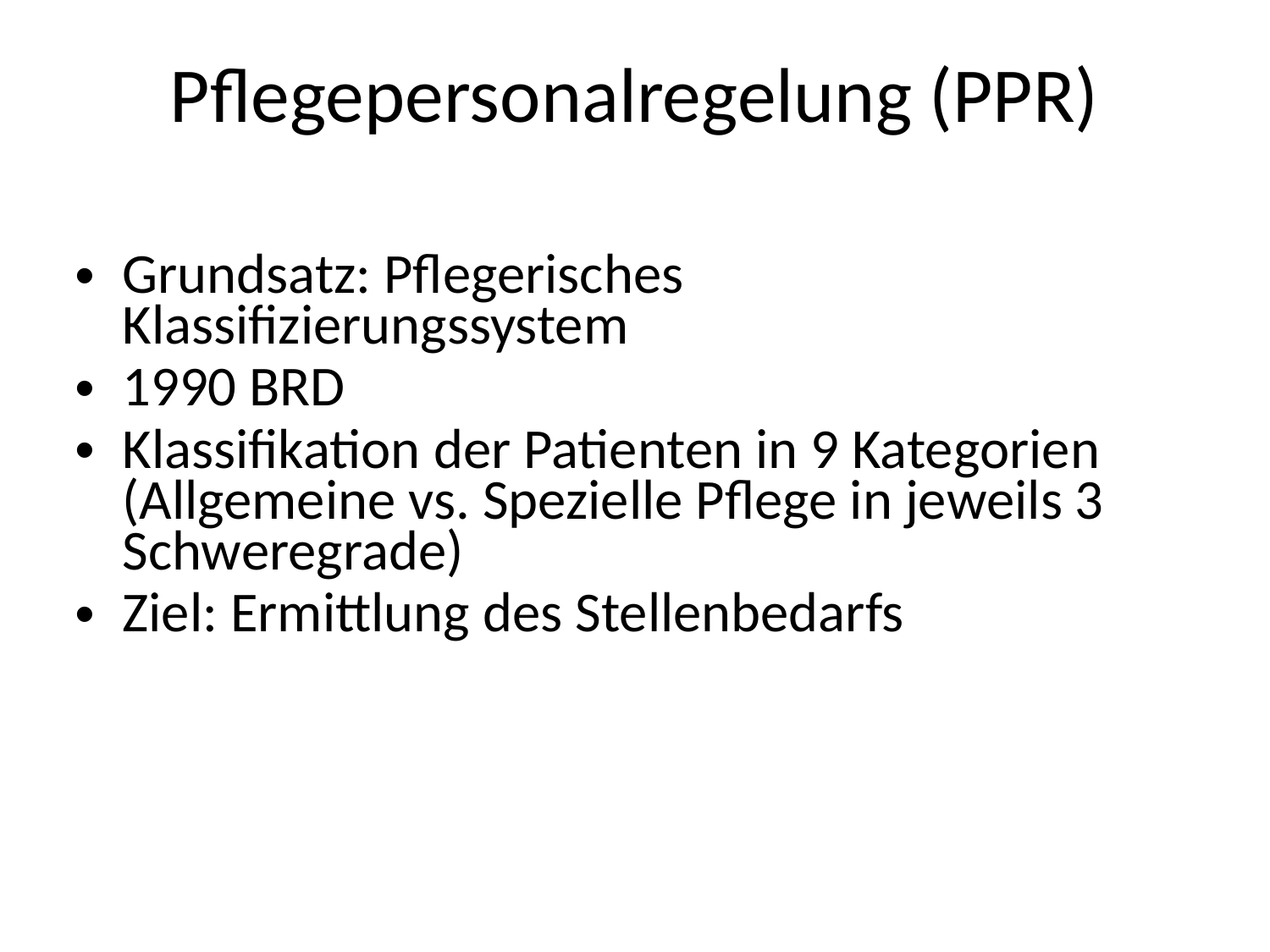

Pflegepersonalregelung (PPR)
Grundsatz: Pflegerisches Klassifizierungssystem
1990 BRD
Klassifikation der Patienten in 9 Kategorien (Allgemeine vs. Spezielle Pflege in jeweils 3 Schweregrade)
Ziel: Ermittlung des Stellenbedarfs